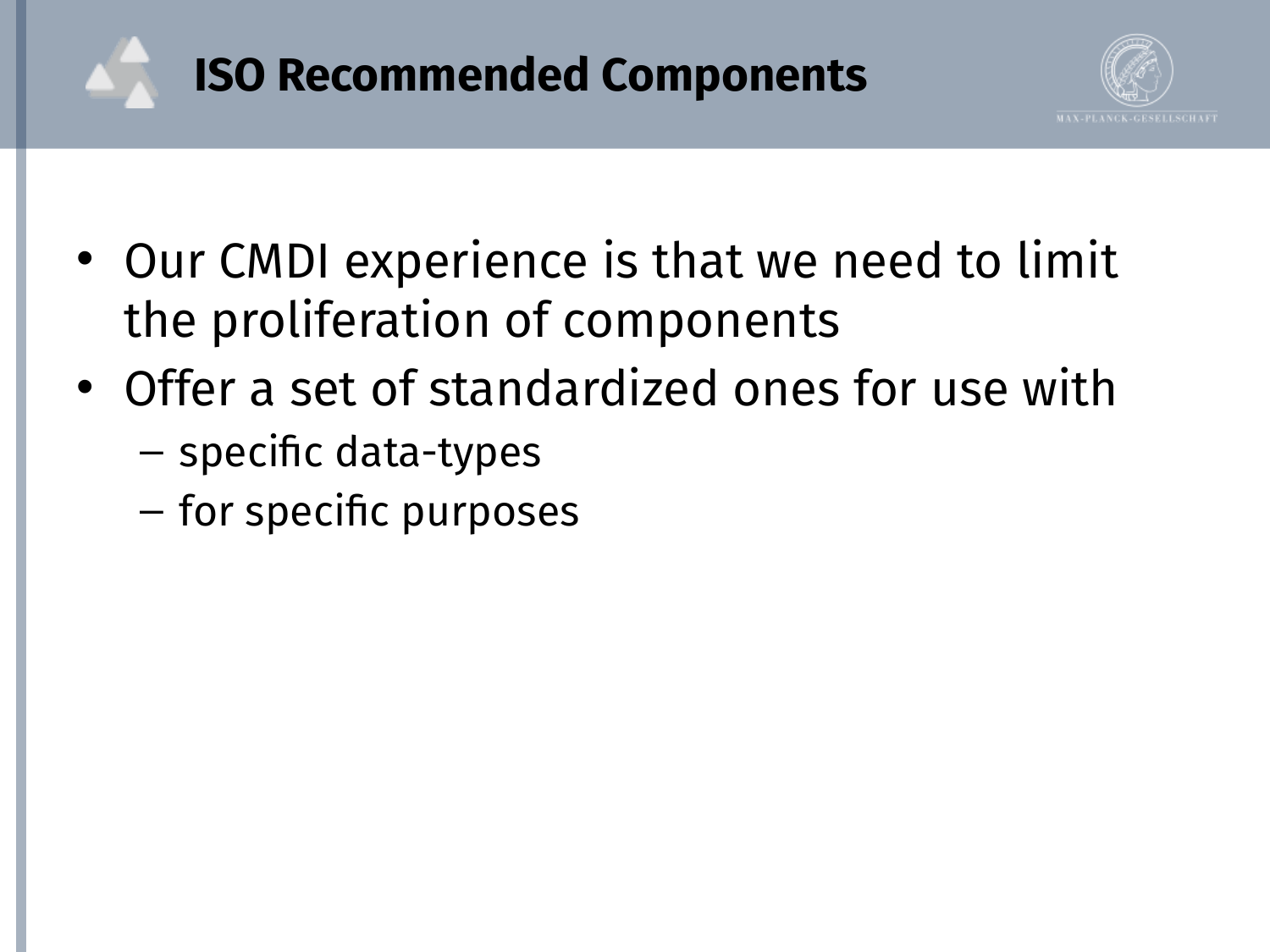

# ISO Recommended Components
Our CMDI experience is that we need to limit the proliferation of components
Offer a set of standardized ones for use with
specific data-types
for specific purposes